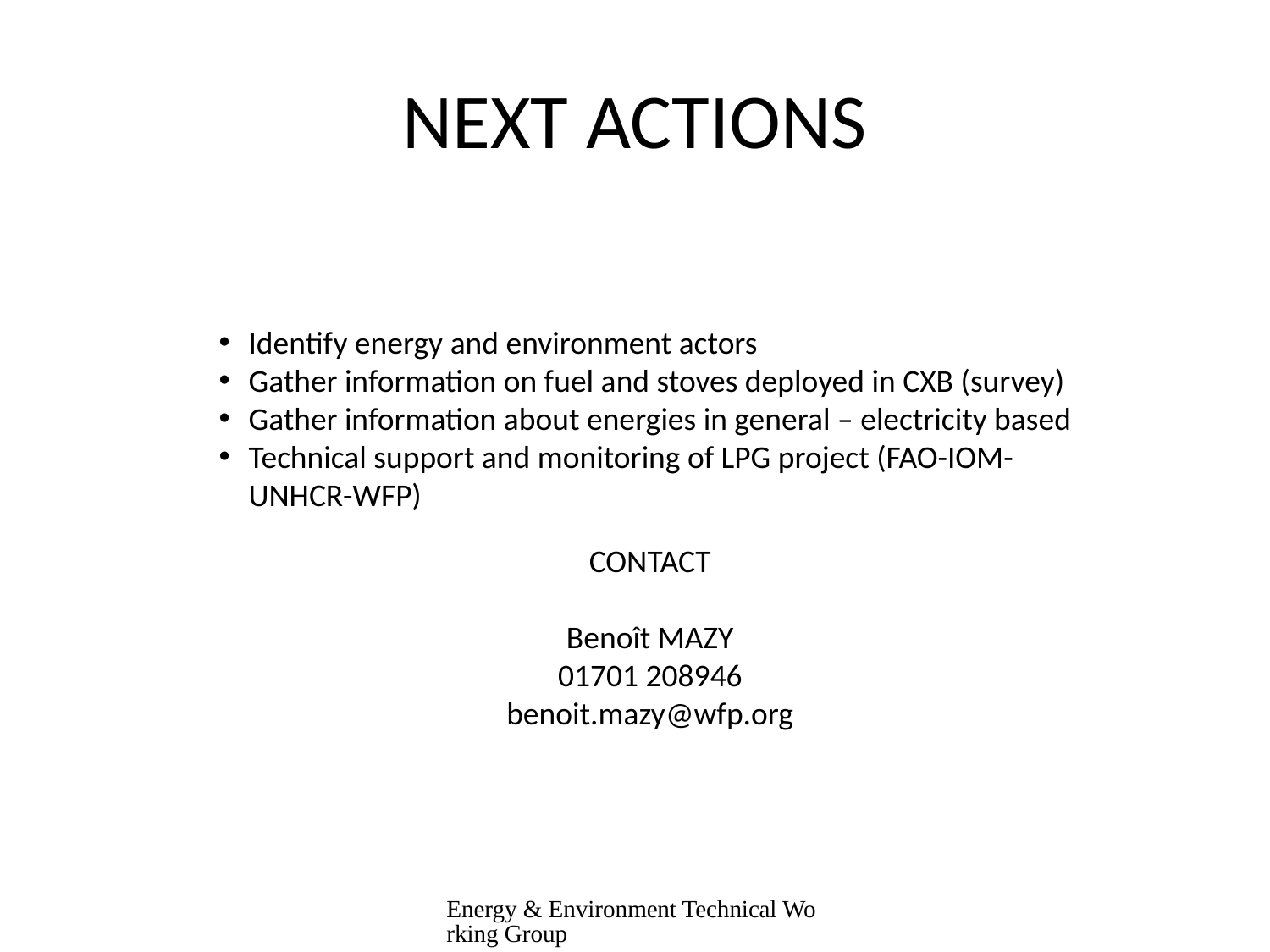

# NEXT ACTIONS
Identify energy and environment actors
Gather information on fuel and stoves deployed in CXB (survey)
Gather information about energies in general – electricity based
Technical support and monitoring of LPG project (FAO-IOM-UNHCR-WFP)

CONTACT

Benoît MAZY
01701 208946
benoit.mazy@wfp.org
Energy & Environment Technical Working Group